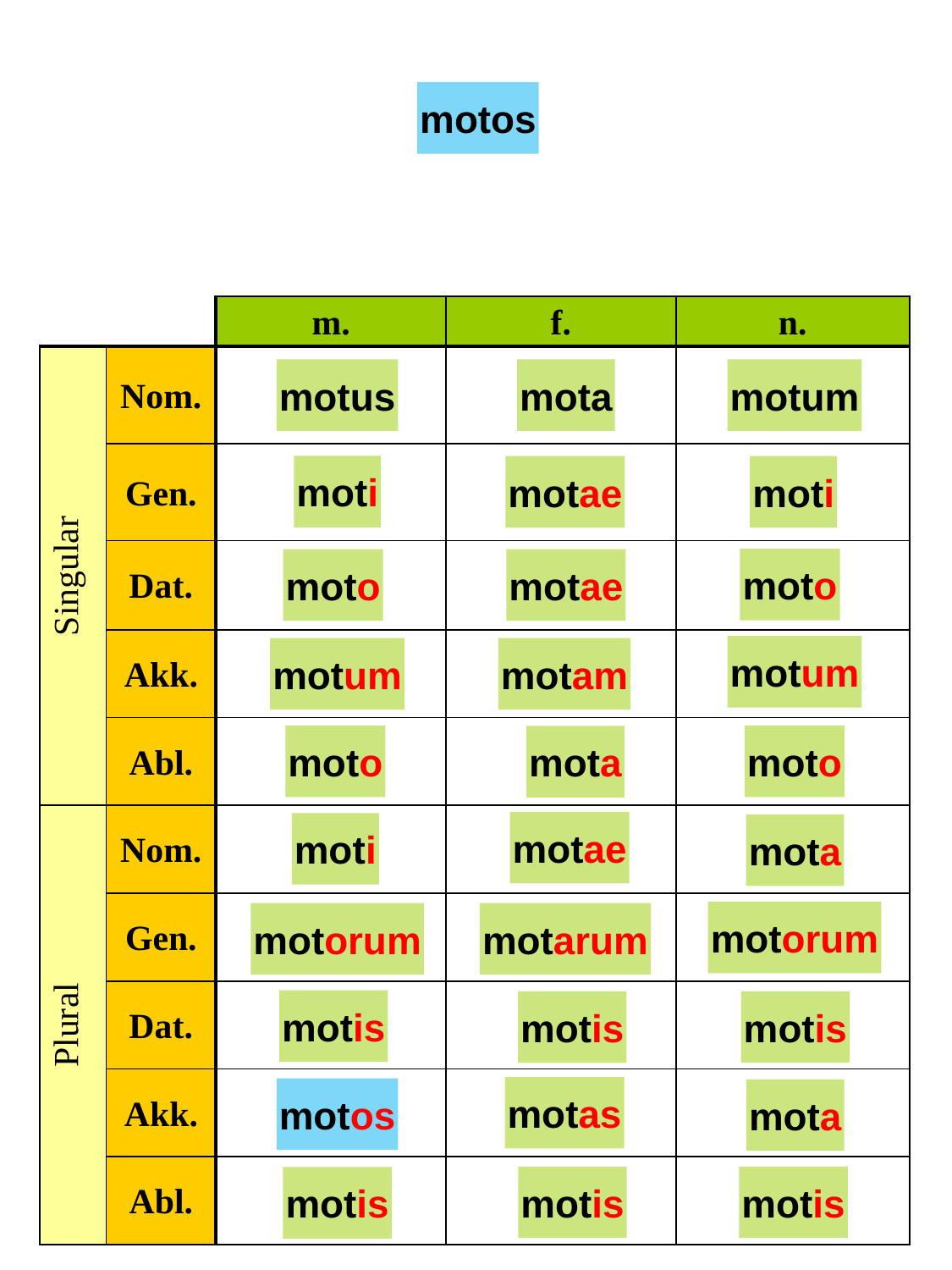

motos
|  |  | m. | f. | n. |
| --- | --- | --- | --- | --- |
| Singular | Nom. |  |  |  |
|  | Gen. |  |  |  |
|  | Dat. |  |  |  |
|  | Akk. |  |  |  |
|  | Abl. |  |  |  |
| Plural | Nom. |  |  |  |
|  | Gen. |  |  |  |
|  | Dat. |  |  |  |
|  | Akk. |  |  |  |
|  | Abl. |  |  |  |
motus
mota
motum
moti
motae
moti
moto
moto
motae
motum
motum
motam
moto
moto
mota
motae
moti
mota
motorum
motorum
motarum
motis
motis
motis
motas
motos
mota
motis
motis
motis